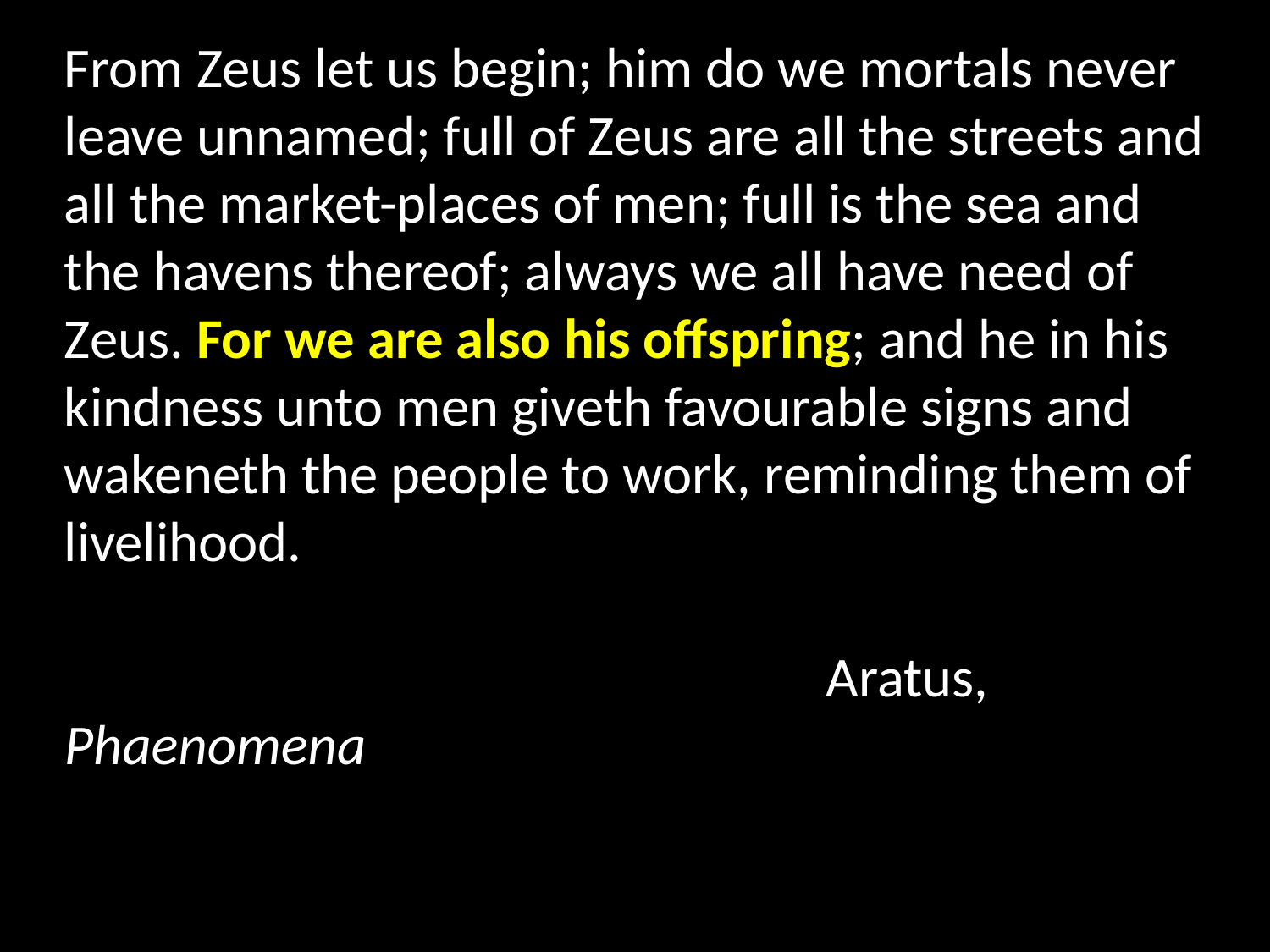

From Zeus let us begin; him do we mortals never leave unnamed; full of Zeus are all the streets and all the market-places of men; full is the sea and the havens thereof; always we all have need of Zeus. For we are also his offspring; and he in his kindness unto men giveth favourable signs and wakeneth the people to work, reminding them of livelihood.																					Aratus, Phaenomena